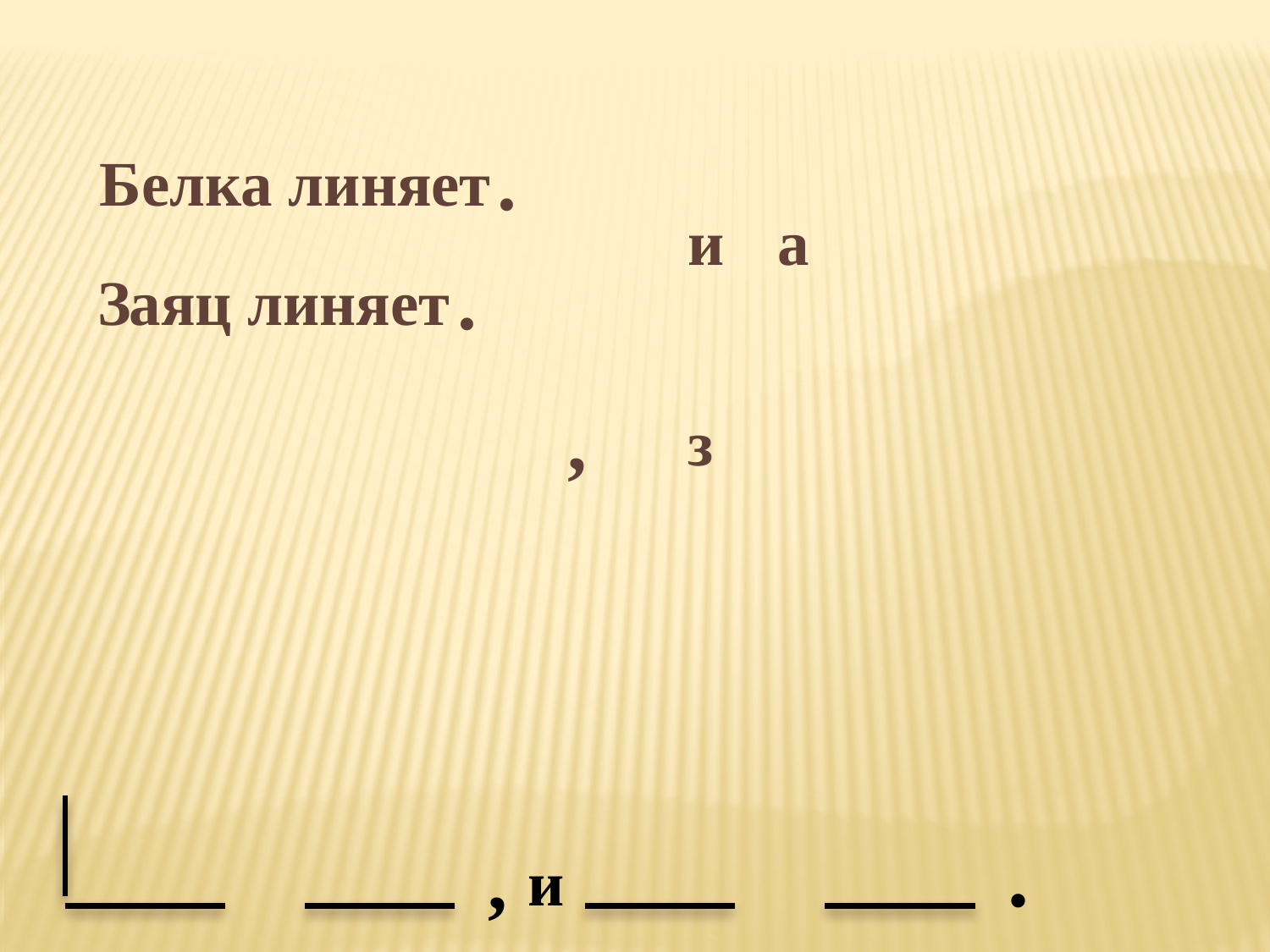

.
Белка линяет
и
а
.

З
аяц линяет
,
з
.
,
и